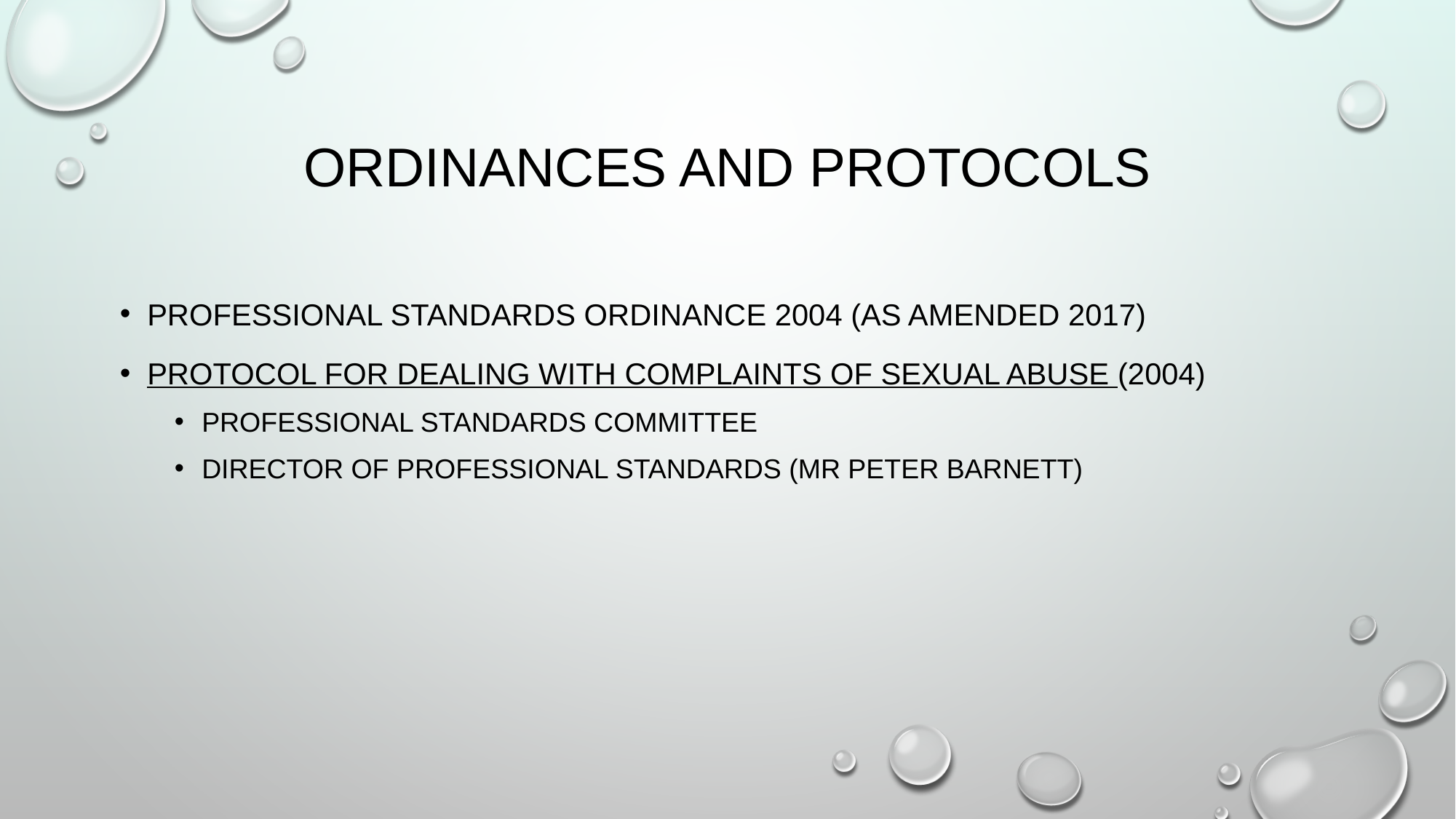

# Ordinances and protocols
Professional standards ordinance 2004 (as amended 2017)
Protocol for dealing with complaints of sexual abuse (2004)
Professional standards committee
Director of Professional standards (Mr Peter Barnett)